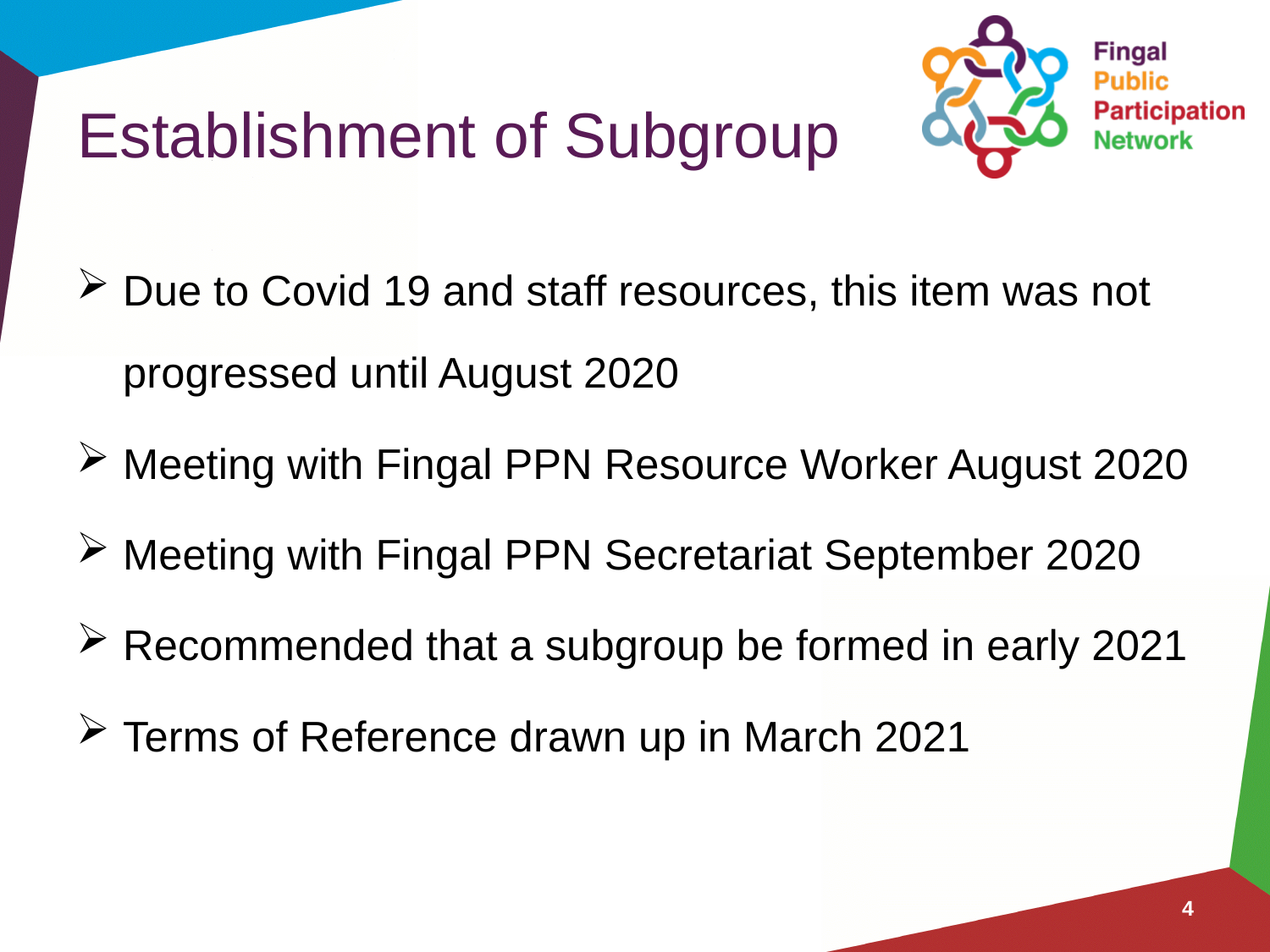

# Establishment of Subgroup
Due to Covid 19 and staff resources, this item was not progressed until August 2020
Meeting with Fingal PPN Resource Worker August 2020
Meeting with Fingal PPN Secretariat September 2020
Recommended that a subgroup be formed in early 2021
Terms of Reference drawn up in March 2021
4